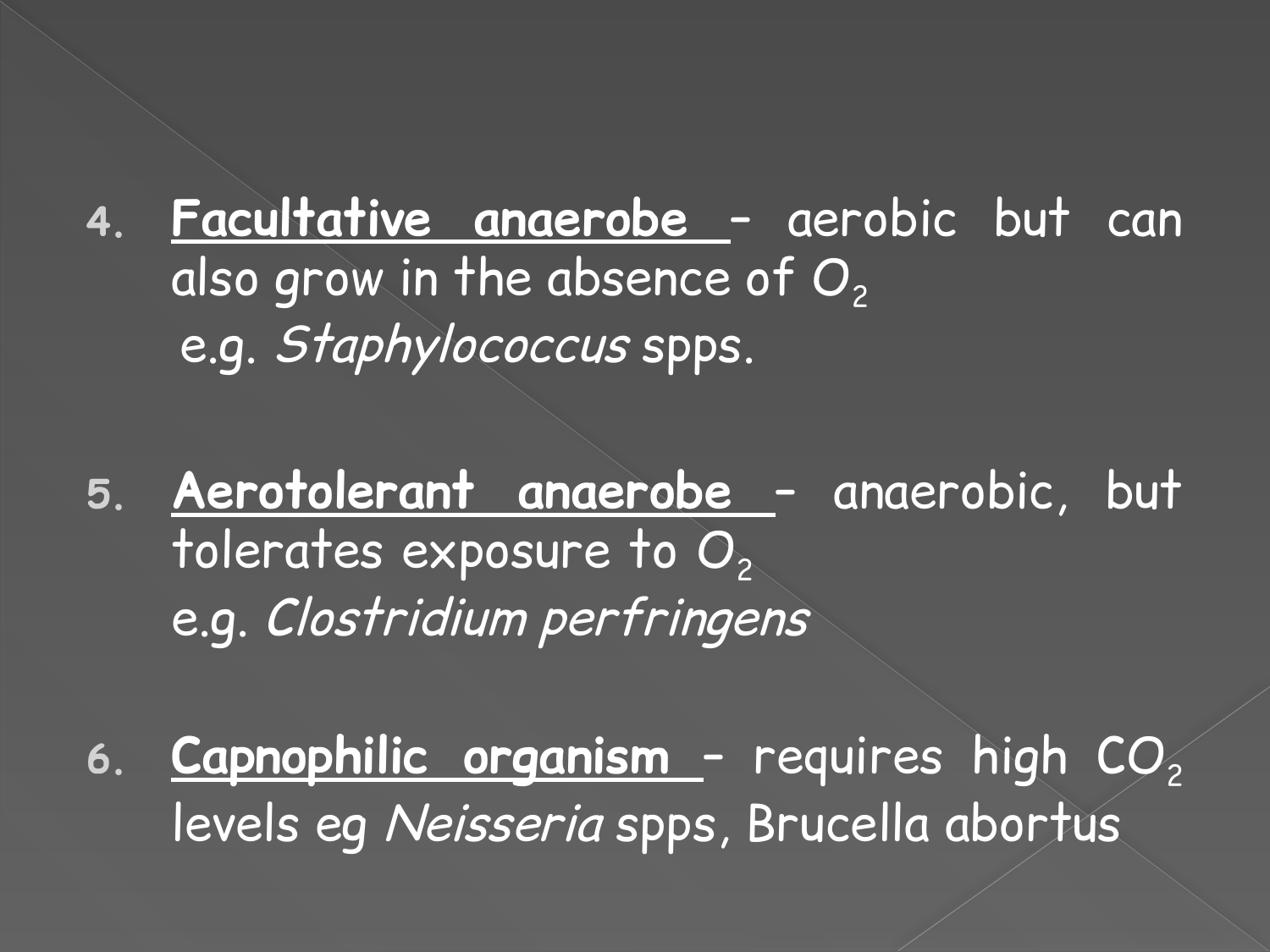

Facultative anaerobe – aerobic but can also grow in the absence of O2                                       e.g. Staphylococcus spps.

Aerotolerant anaerobe – anaerobic, but tolerates exposure to O2                         e.g. Clostridium perfringens

Capnophilic organism – requires high CO2 levels eg Neisseria spps, Brucella abortus